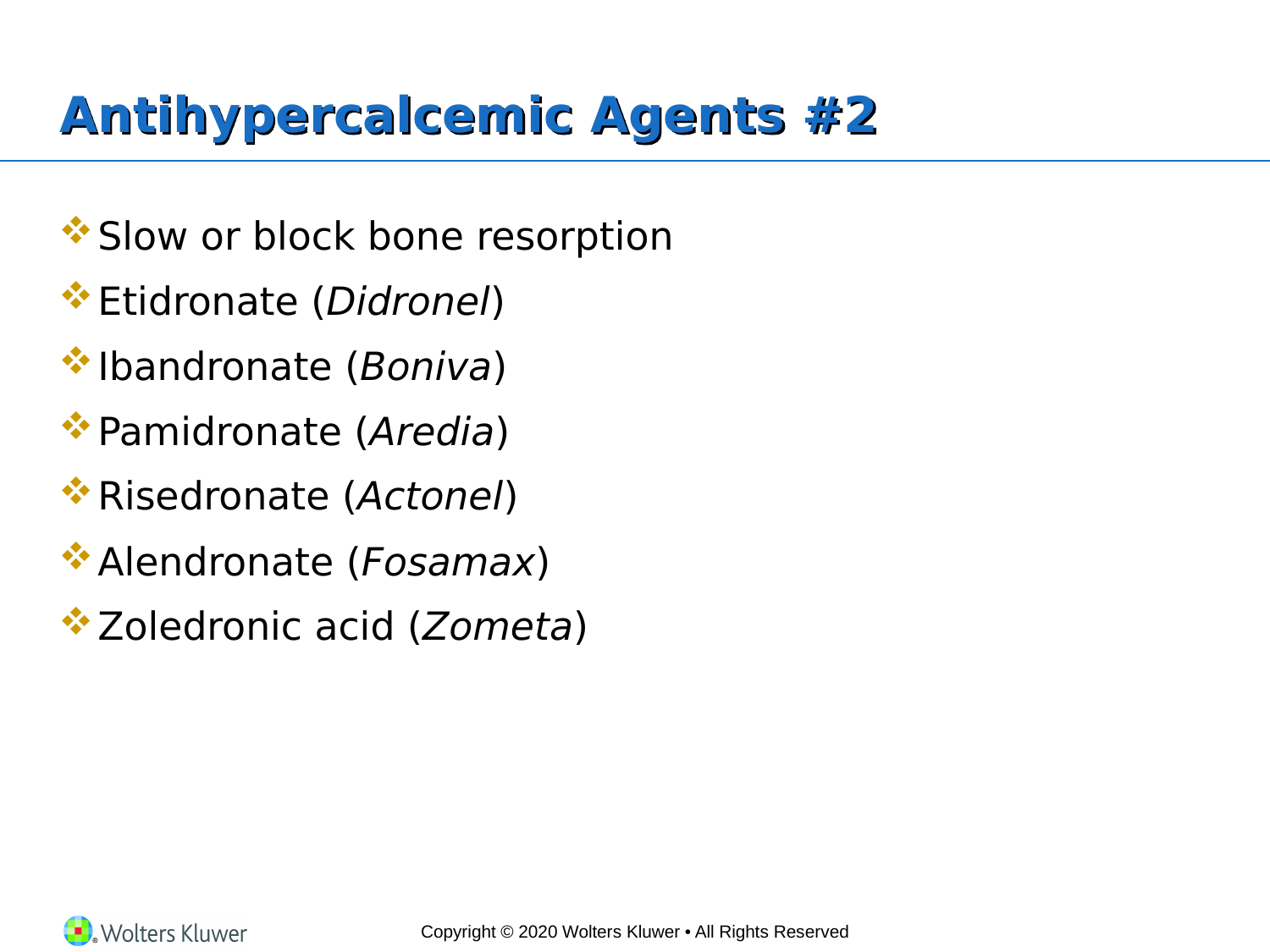

# Antihypercalcemic Agents #2
Slow or block bone resorption
Etidronate (Didronel)
Ibandronate (Boniva)
Pamidronate (Aredia)
Risedronate (Actonel)
Alendronate (Fosamax)
Zoledronic acid (Zometa)